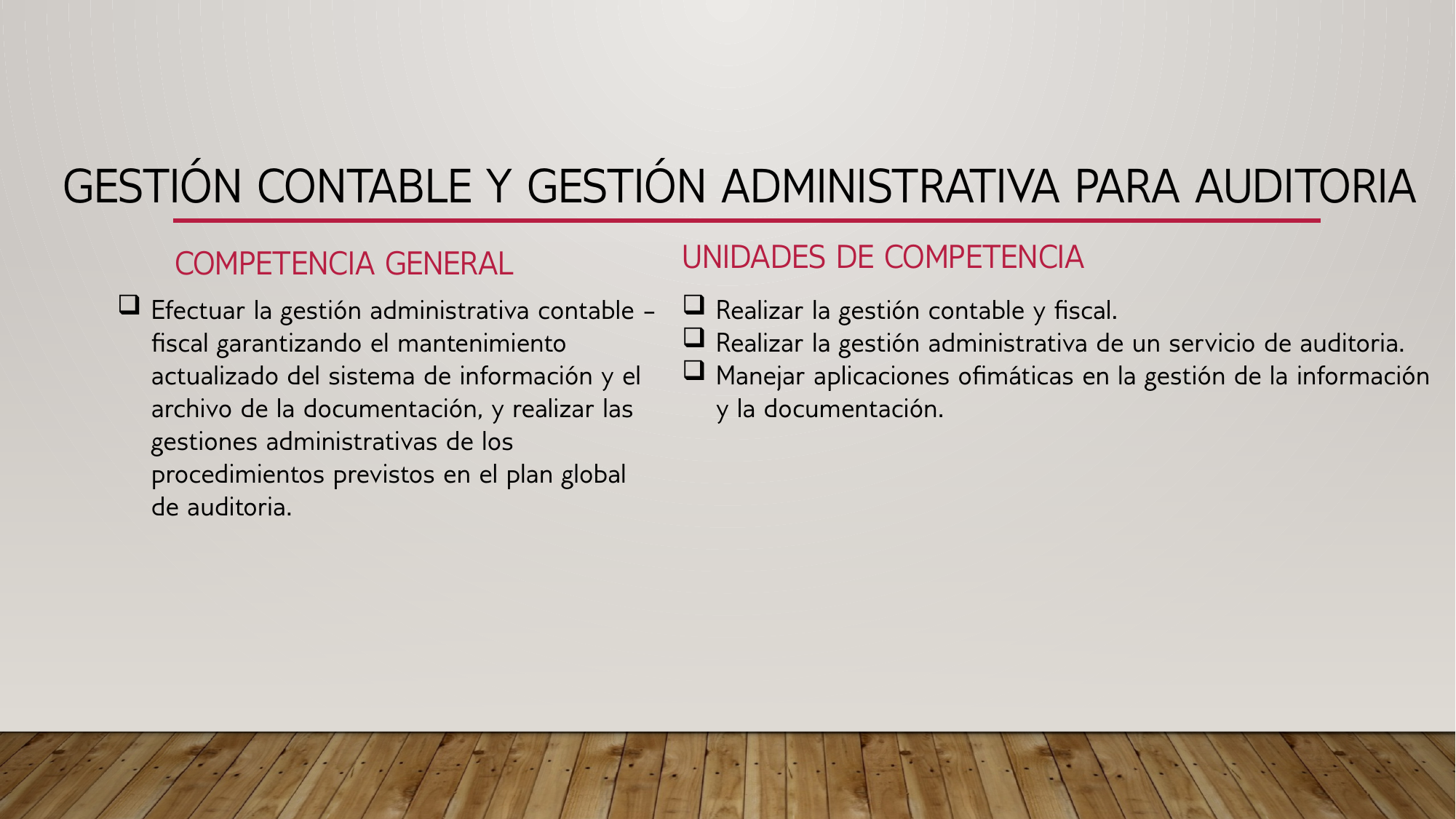

# Gestión contable y gestión administrativa para auditoria
Unidades de competencia
Competencia general
Efectuar la gestión administrativa contable – fiscal garantizando el mantenimiento actualizado del sistema de información y el archivo de la documentación, y realizar las gestiones administrativas de los procedimientos previstos en el plan global de auditoria.
Realizar la gestión contable y fiscal.
Realizar la gestión administrativa de un servicio de auditoria.
Manejar aplicaciones ofimáticas en la gestión de la información y la documentación.